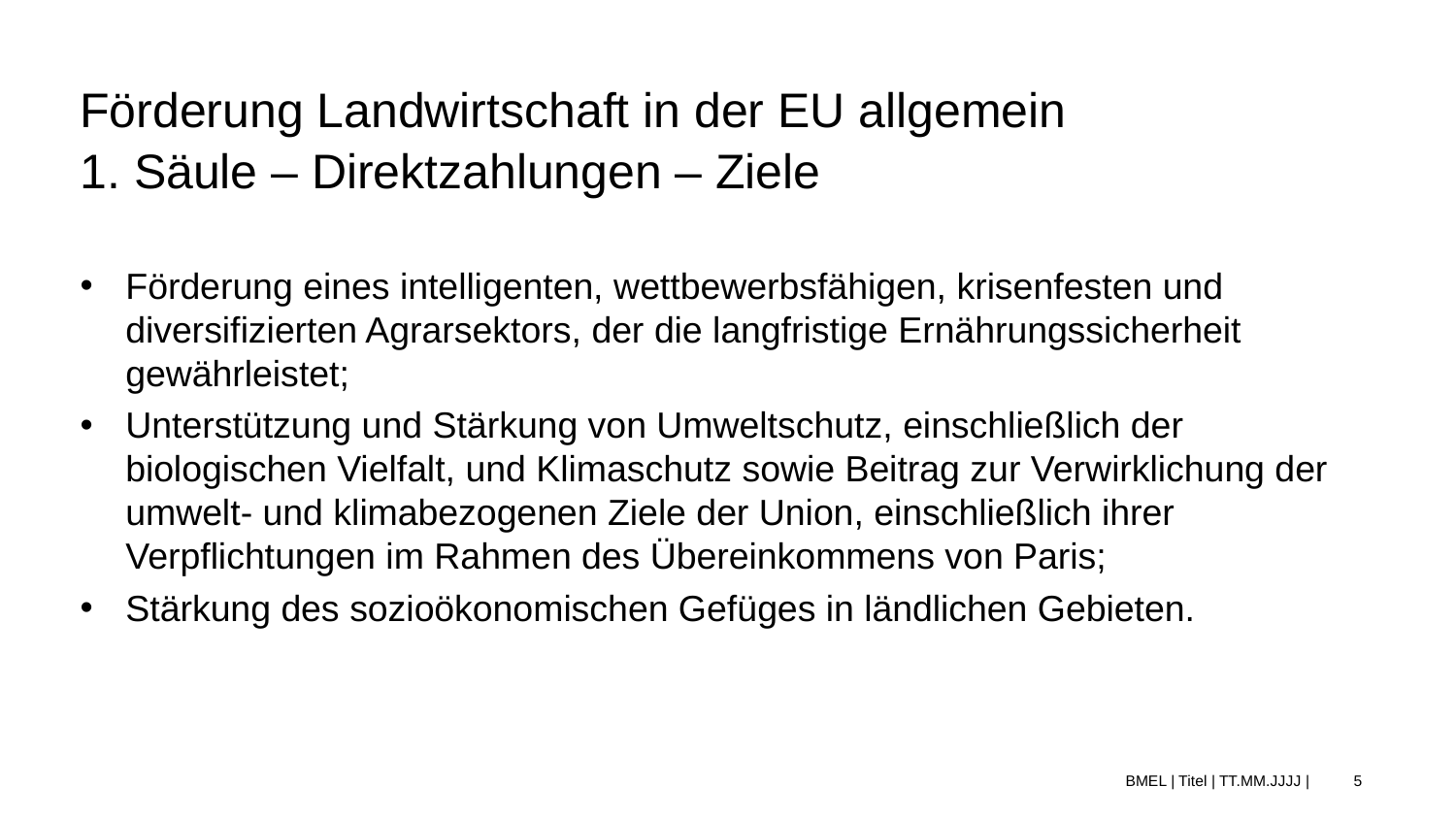

# Förderung Landwirtschaft in der EU allgemein 1. Säule – Direktzahlungen – Ziele
Förderung eines intelligenten, wettbewerbsfähigen, krisenfesten und diversifizierten Agrarsektors, der die langfristige Ernährungssicherheit gewährleistet;
Unterstützung und Stärkung von Umweltschutz, einschließlich der biologischen Vielfalt, und Klimaschutz sowie Beitrag zur Verwirklichung der umwelt- und klimabezogenen Ziele der Union, einschließlich ihrer Verpflichtungen im Rahmen des Übereinkommens von Paris;
Stärkung des sozioökonomischen Gefüges in ländlichen Gebieten.

BMEL | Titel | TT.MM.JJJJ |
5